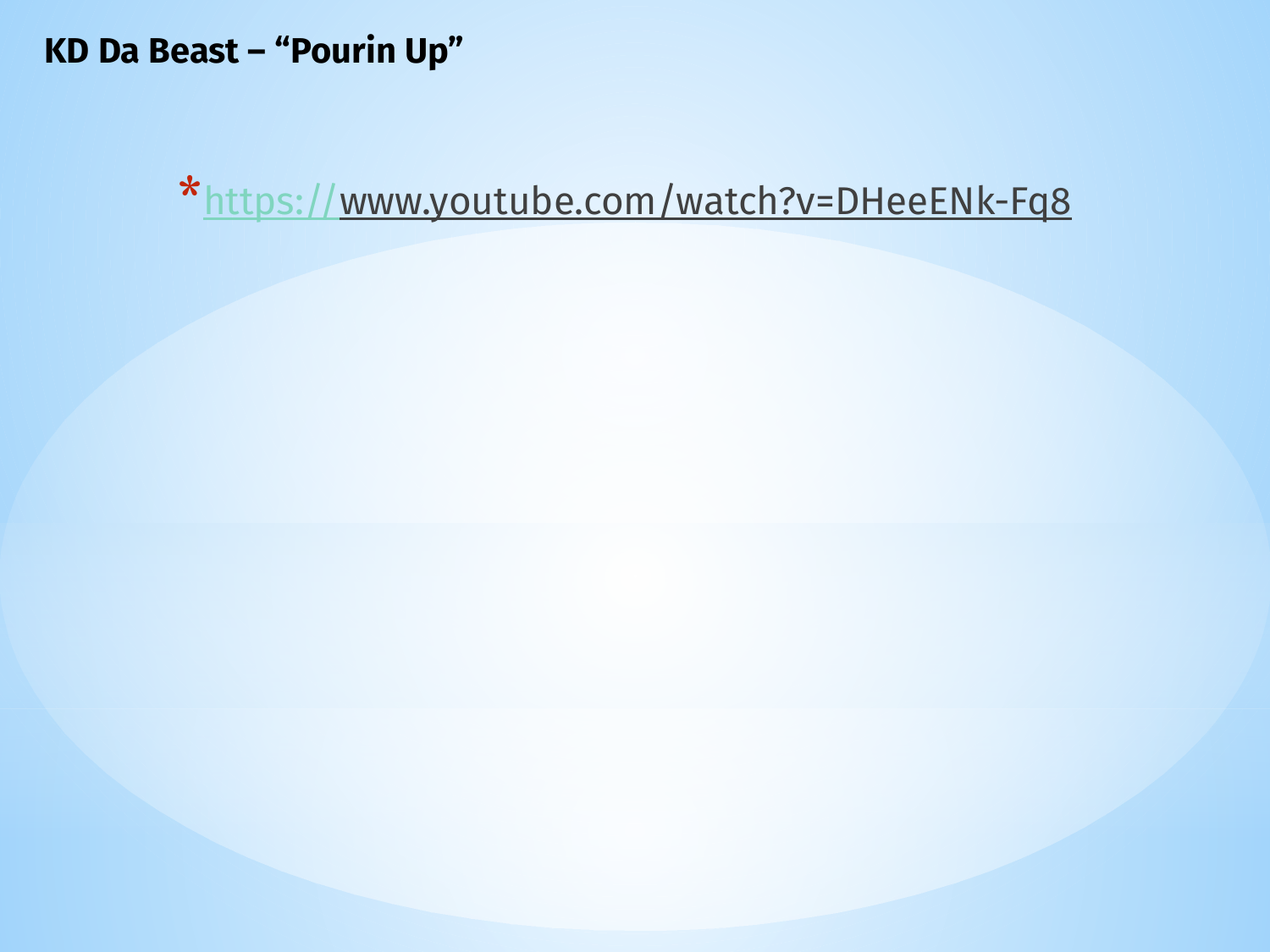

# KD Da Beast – “Pourin Up”
https://www.youtube.com/watch?v=DHeeENk-Fq8